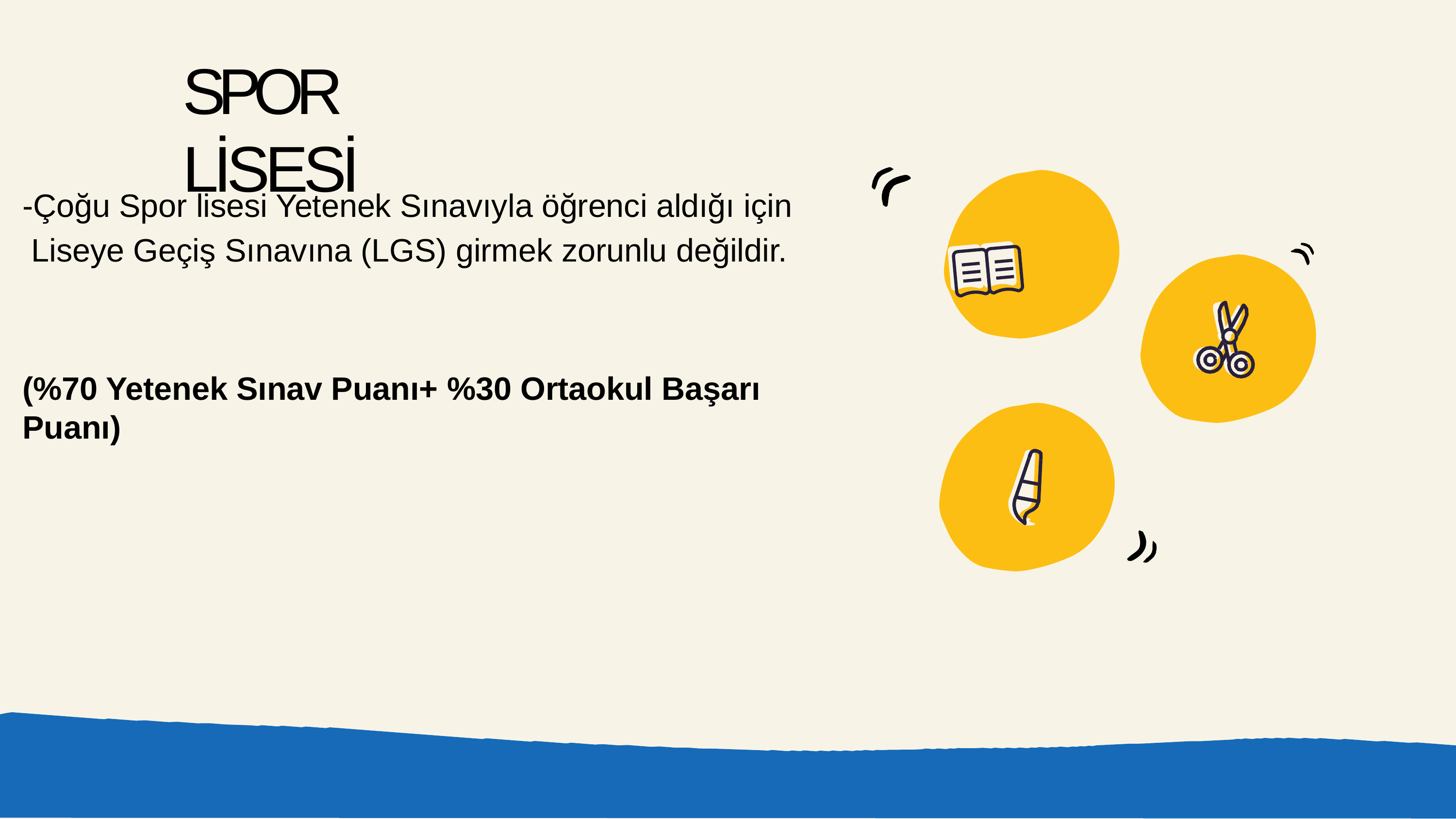

# SPOR LİSESİ
-Çoğu Spor lisesi Yetenek Sınavıyla öğrenci aldığı için  Liseye Geçiş Sınavına (LGS) girmek zorunlu değildir.

(%70 Yetenek Sınav Puanı+ %30 Ortaokul Başarı Puanı)